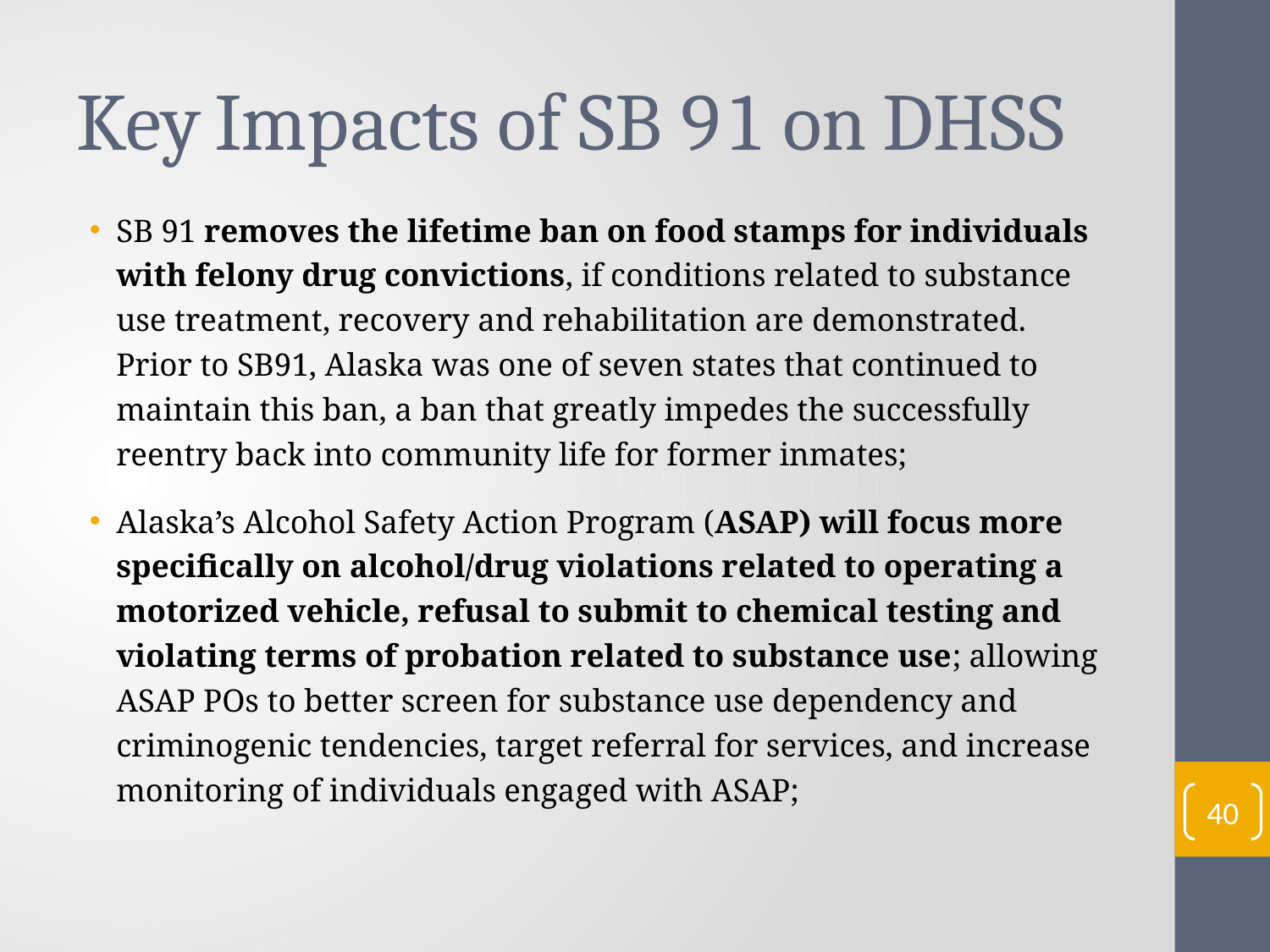

# Key Impacts of SB 91 on DHSS

SB 91 removes the lifetime ban on food stamps for individuals with felony drug convictions, if conditions related to substance use treatment, recovery and rehabilitation are demonstrated.  Prior to SB91, Alaska was one of seven states that continued to maintain this ban, a ban that greatly impedes the successfully reentry back into community life for former inmates;

Alaska’s Alcohol Safety Action Program (ASAP) will focus more specifically on alcohol/drug violations related to operating a motorized vehicle, refusal to submit to chemical testing and violating terms of probation related to substance use; allowing ASAP POs to better screen for substance use dependency and criminogenic tendencies, target referral for services, and increase monitoring of individuals engaged with ASAP;

40